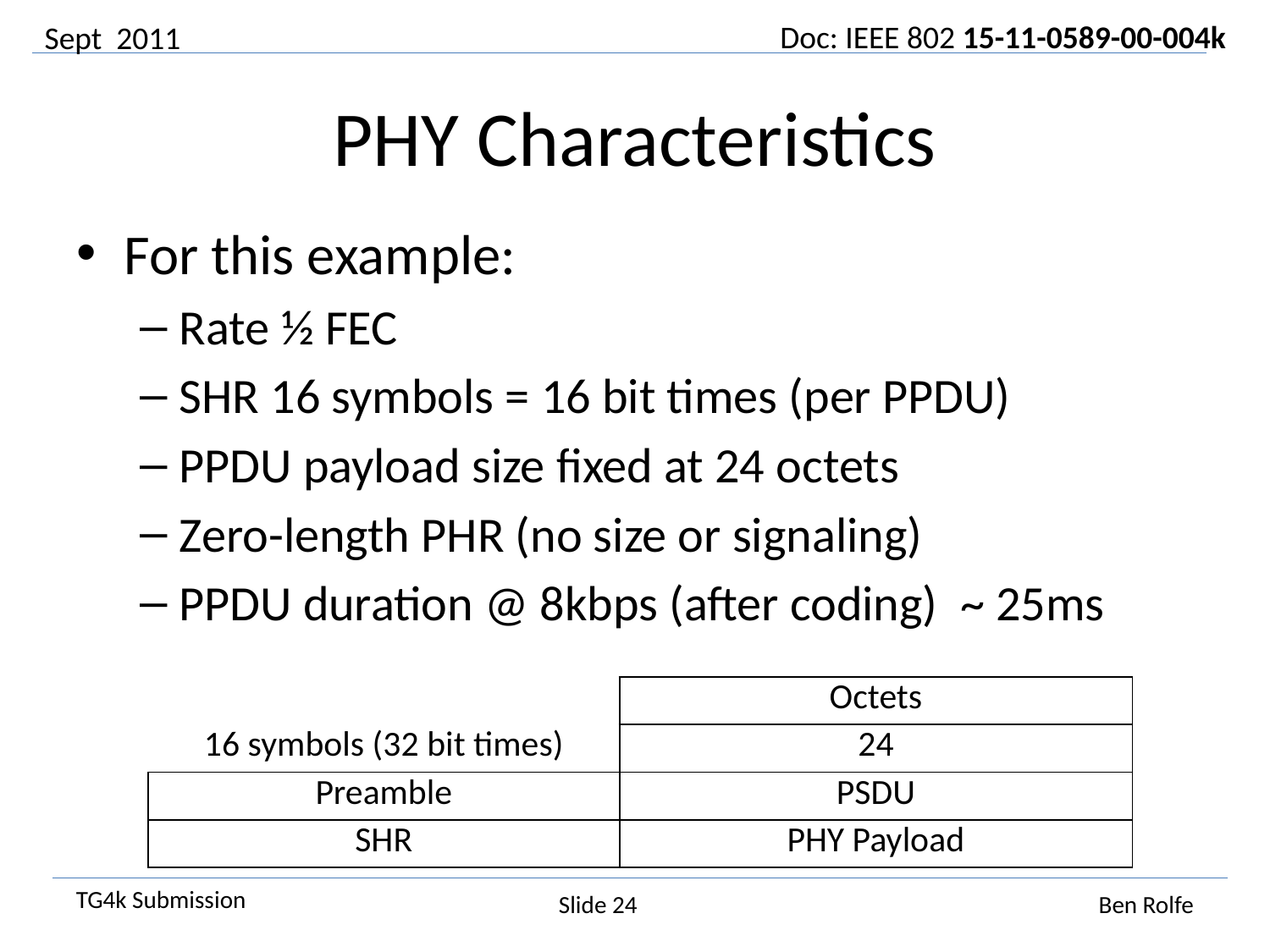

Sept  2011
# PHY Characteristics
For this example:
Rate ½ FEC
SHR 16 symbols = 16 bit times (per PPDU)
PPDU payload size fixed at 24 octets
Zero-length PHR (no size or signaling)
PPDU duration @ 8kbps (after coding)  ~ 25ms

|  | Octets |
| --- | --- |
| 16 symbols (32 bit times) | 24 |
| Preamble | PSDU |
| SHR | PHY Payload |
Slide 24
Ben Rolfe